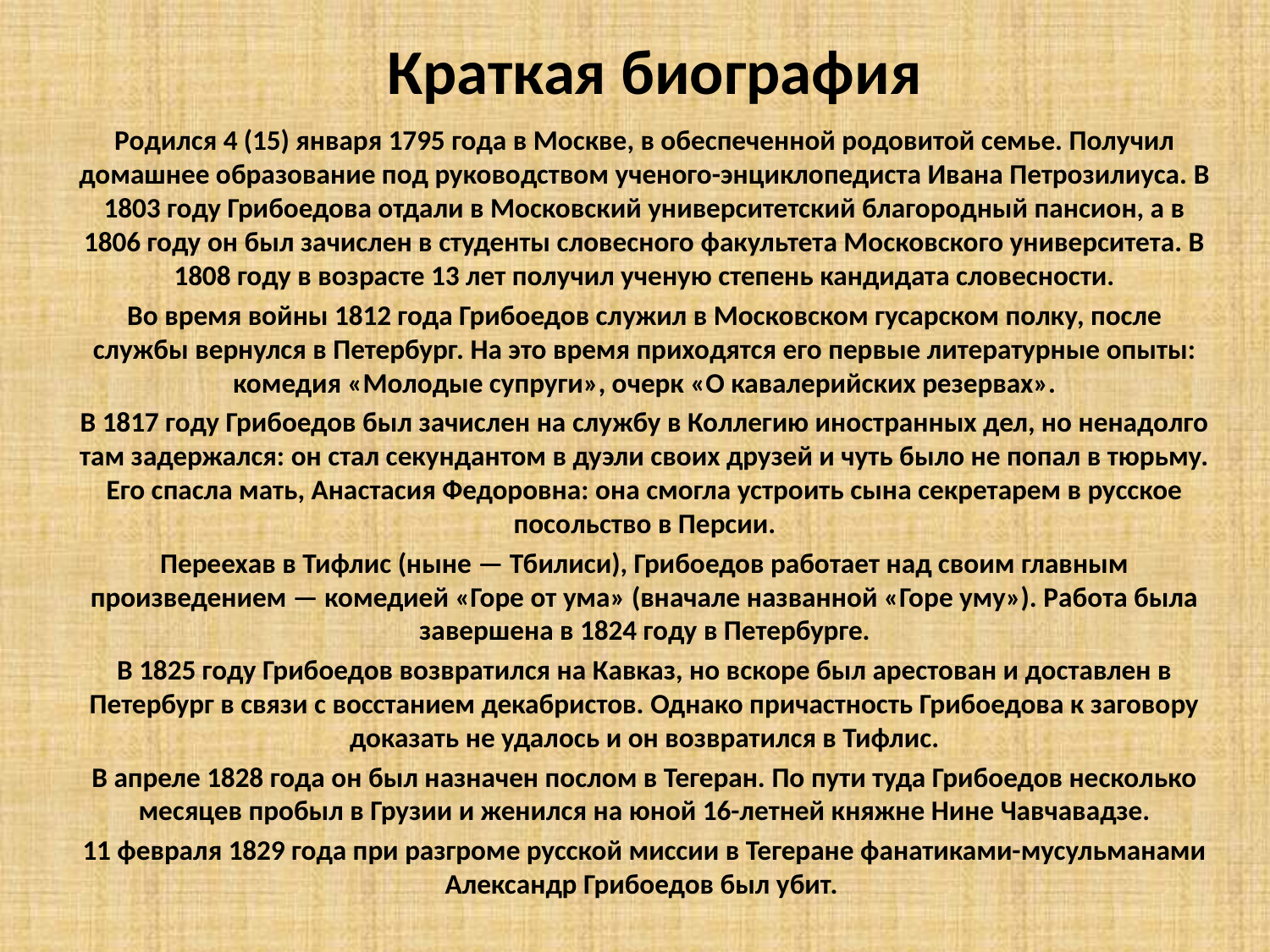

Краткая биография
Родился 4 (15) января 1795 года в Москве, в обеспеченной родовитой семье. Получил домашнее образование под руководством ученого-энциклопедиста Ивана Петрозилиуса. В 1803 году Грибоедова отдали в Московский университетский благородный пансион, а в 1806 году он был зачислен в студенты словесного факультета Московского университета. В 1808 году в возрасте 13 лет получил ученую степень кандидата словесности.
Во время войны 1812 года Грибоедов служил в Московском гусарском полку, после службы вернулся в Петербург. На это время приходятся его первые литературные опыты: комедия «Молодые супруги», очерк «О кавалерийских резервах».
В 1817 году Грибоедов был зачислен на службу в Коллегию иностранных дел, но ненадолго там задержался: он стал секундантом в дуэли своих друзей и чуть было не попал в тюрьму. Его спасла мать, Анастасия Федоровна: она смогла устроить сына секретарем в русское посольство в Персии.
Переехав в Тифлис (ныне — Тбилиси), Грибоедов работает над своим главным произведением — комедией «Горе от ума» (вначале названной «Горе уму»). Работа была завершена в 1824 году в Петербурге.
В 1825 году Грибоедов возвратился на Кавказ, но вскоре был арестован и доставлен в Петербург в связи с восстанием декабристов. Однако причастность Грибоедова к заговору доказать не удалось и он возвратился в Тифлис.
В апреле 1828 года он был назначен послом в Тегеран. По пути туда Грибоедов несколько месяцев пробыл в Грузии и женился на юной 16-летней княжне Нине Чавчавадзе.
11 февраля 1829 года при разгроме русской миссии в Тегеране фанатиками-мусульманами Александр Грибоедов был убит.